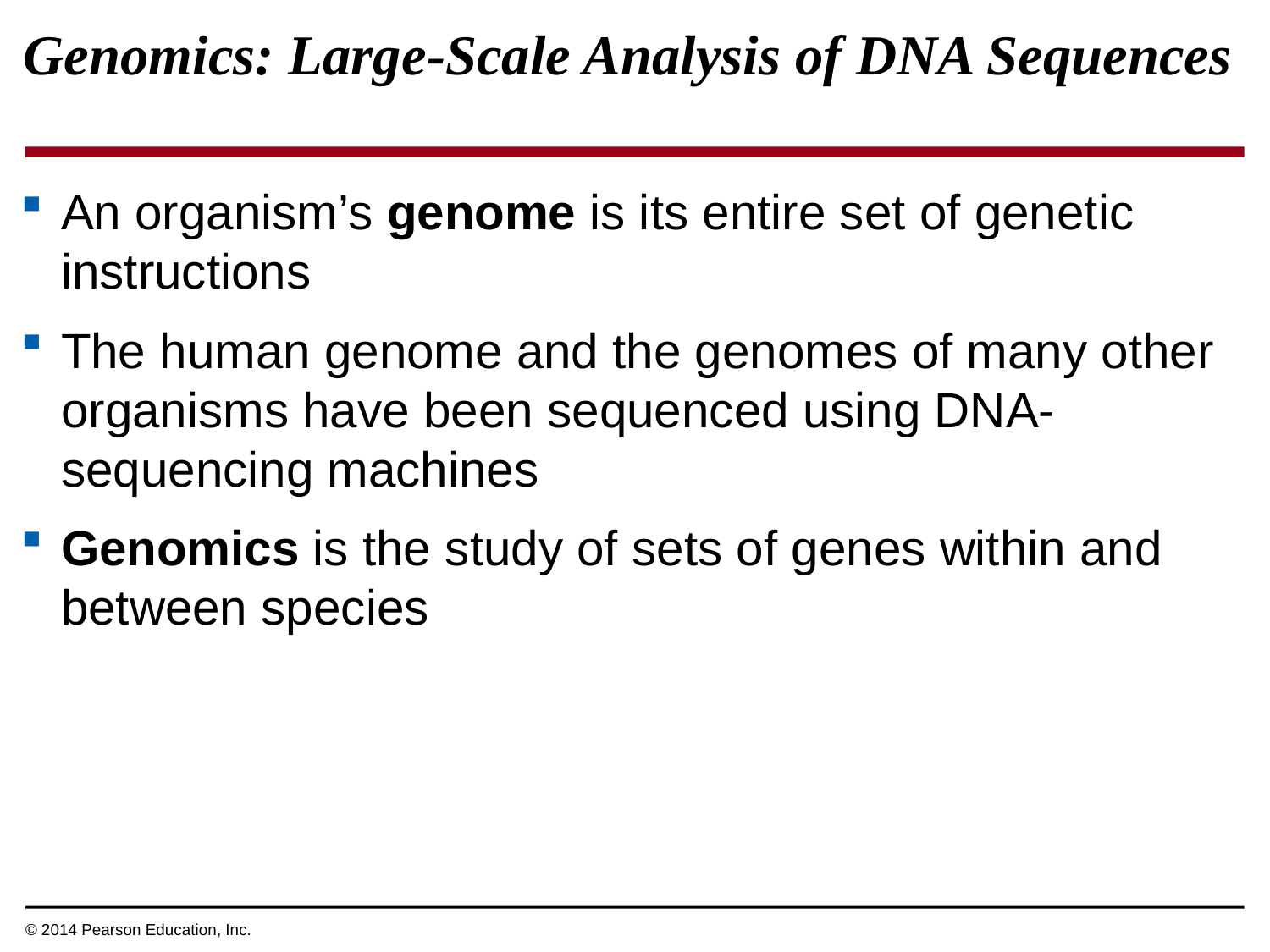

Genomics: Large-Scale Analysis of DNA Sequences

An organism’s genome is its entire set of genetic instructions
The human genome and the genomes of many other organisms have been sequenced using DNA-sequencing machines
Genomics is the study of sets of genes within and between species